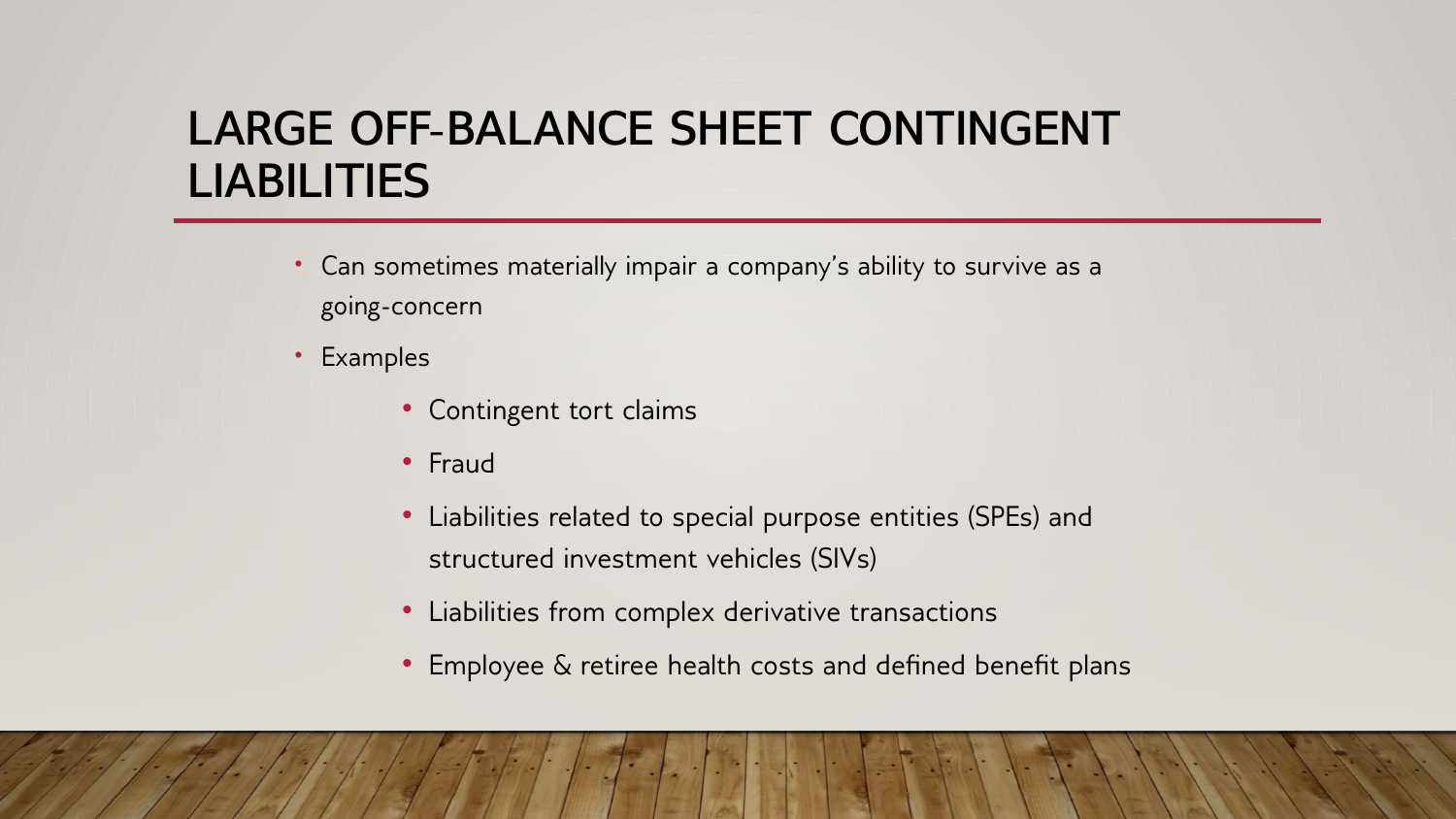

# Large Off-Balance Sheet Contingent Liabilities
Can sometimes materially impair a company’s ability to survive as a going-concern
Examples
Contingent tort claims
Fraud
Liabilities related to special purpose entities (SPEs) and structured investment vehicles (SIVs)
Liabilities from complex derivative transactions
Employee & retiree health costs and defined benefit plans